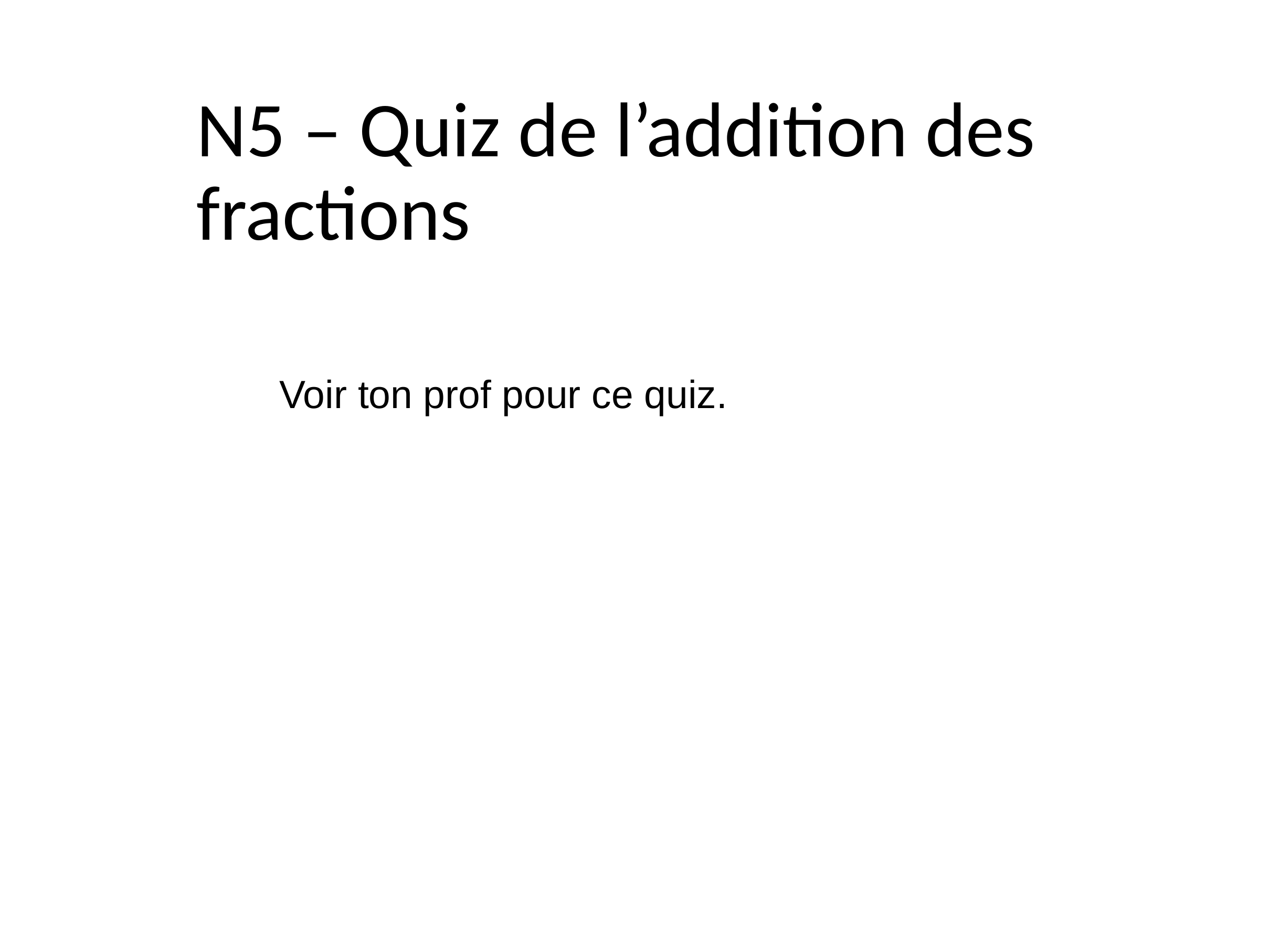

# N5 – Quiz de l’addition des fractions

Voir ton prof pour ce quiz.